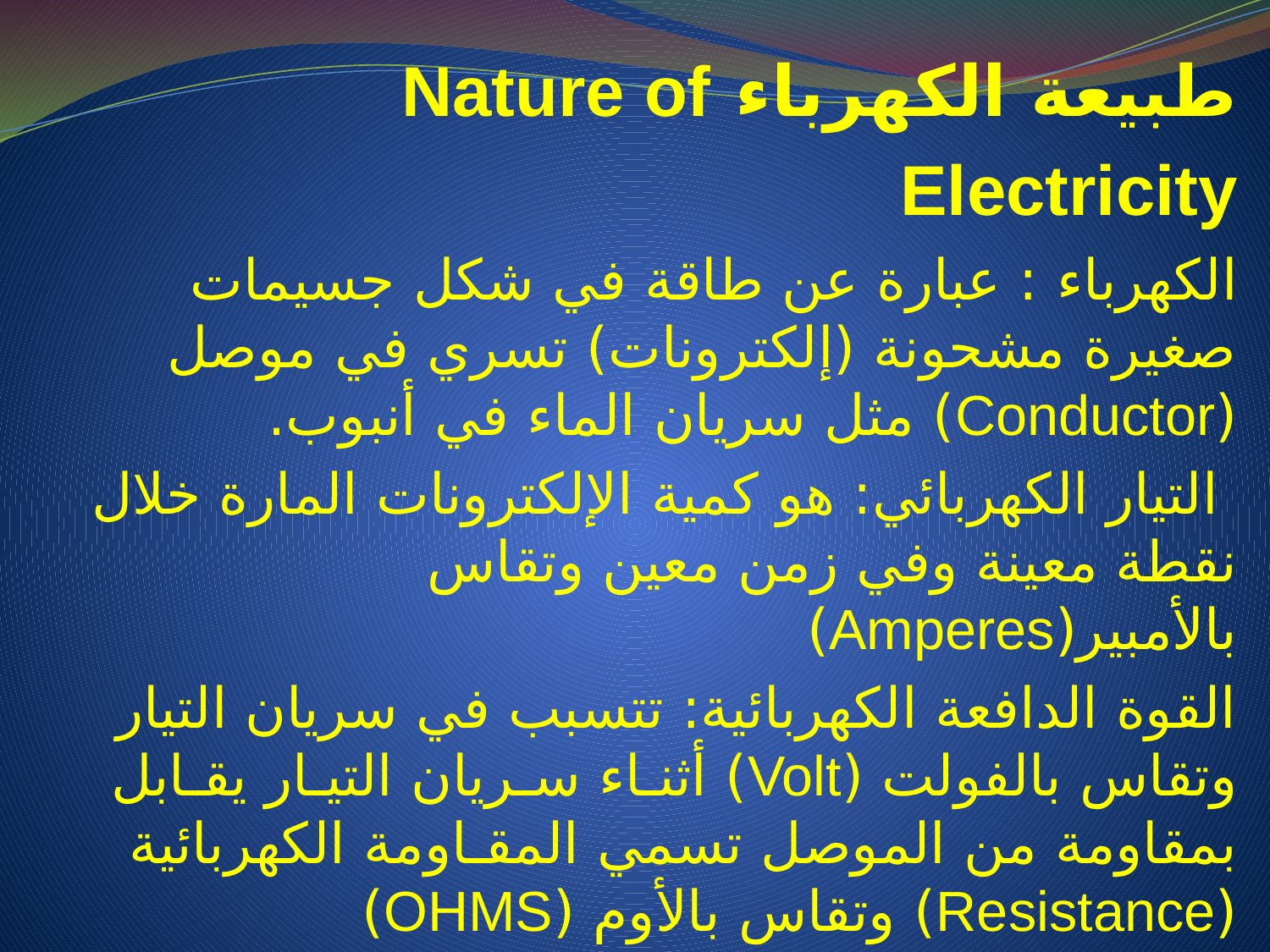

طبيعة الكهرباء Nature of Electricity
الكهرباء : عبارة عن طاقة في شكل جسيمات صغيرة مشحونة (إلكترونات) تسري في موصل (Conductor) مثل سريان الماء في أنبوب.
 التيار الكهربائي: هو كمية الإلكترونات المارة خلال نقطة معينة وفي زمن معين وتقاس بالأمبير(Amperes)
القوة الدافعة الكهربائية: تتسبب في سريان التيار وتقاس بالفولت (Volt) أثنـاء سـريان التيـار يقـابل بمقاومة من الموصل تسمي المقـاومة الكهربائية (Resistance) وتقاس بالأوم (OHMS)